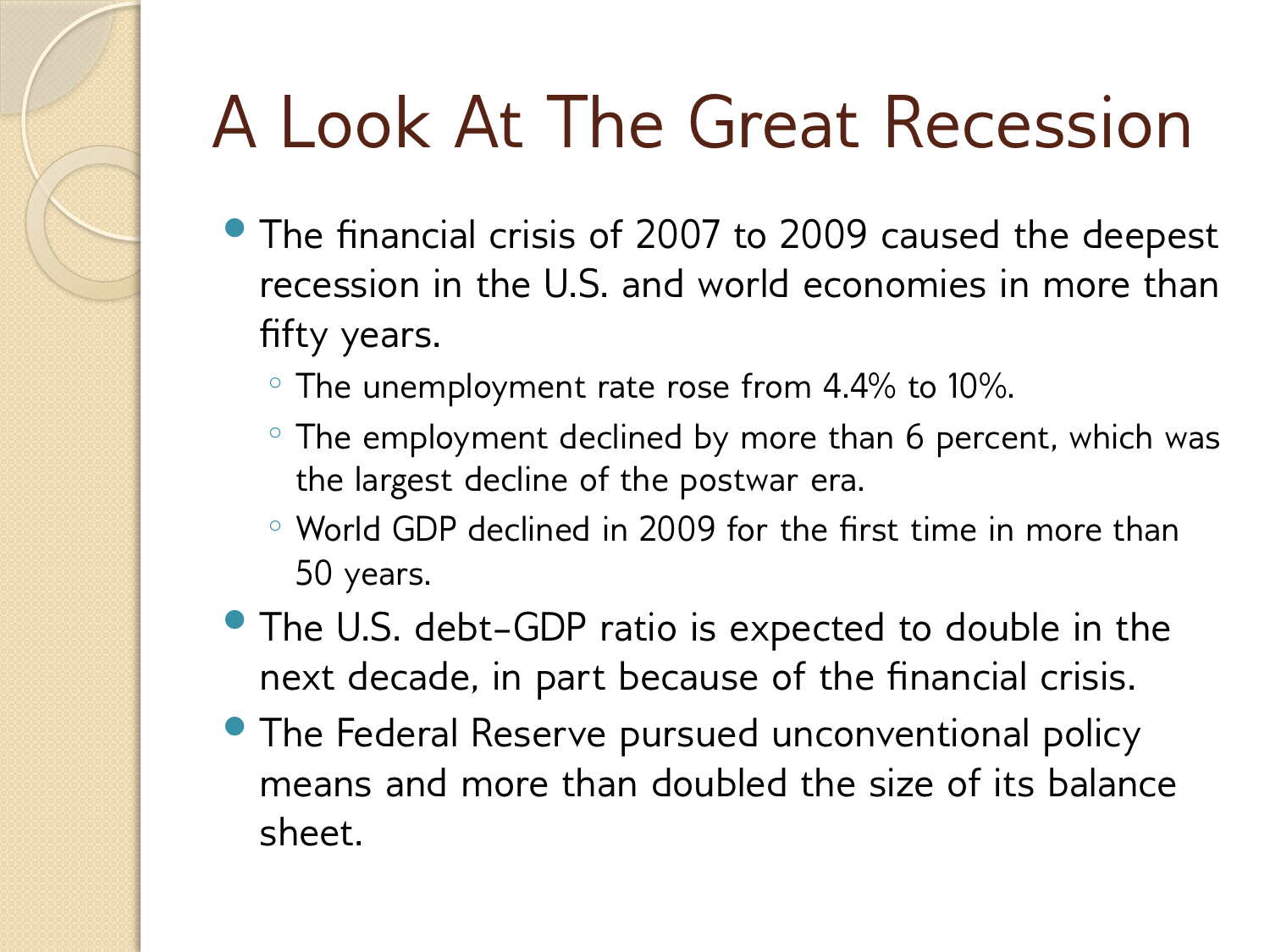

# A Look At The Great Recession
The financial crisis of 2007 to 2009 caused the deepest recession in the U.S. and world economies in more than fifty years.
The unemployment rate rose from 4.4% to 10%.
The employment declined by more than 6 percent, which was the largest decline of the postwar era.
World GDP declined in 2009 for the first time in more than 50 years.
The U.S. debt–GDP ratio is expected to double in the next decade, in part because of the financial crisis.
The Federal Reserve pursued unconventional policy means and more than doubled the size of its balance sheet.